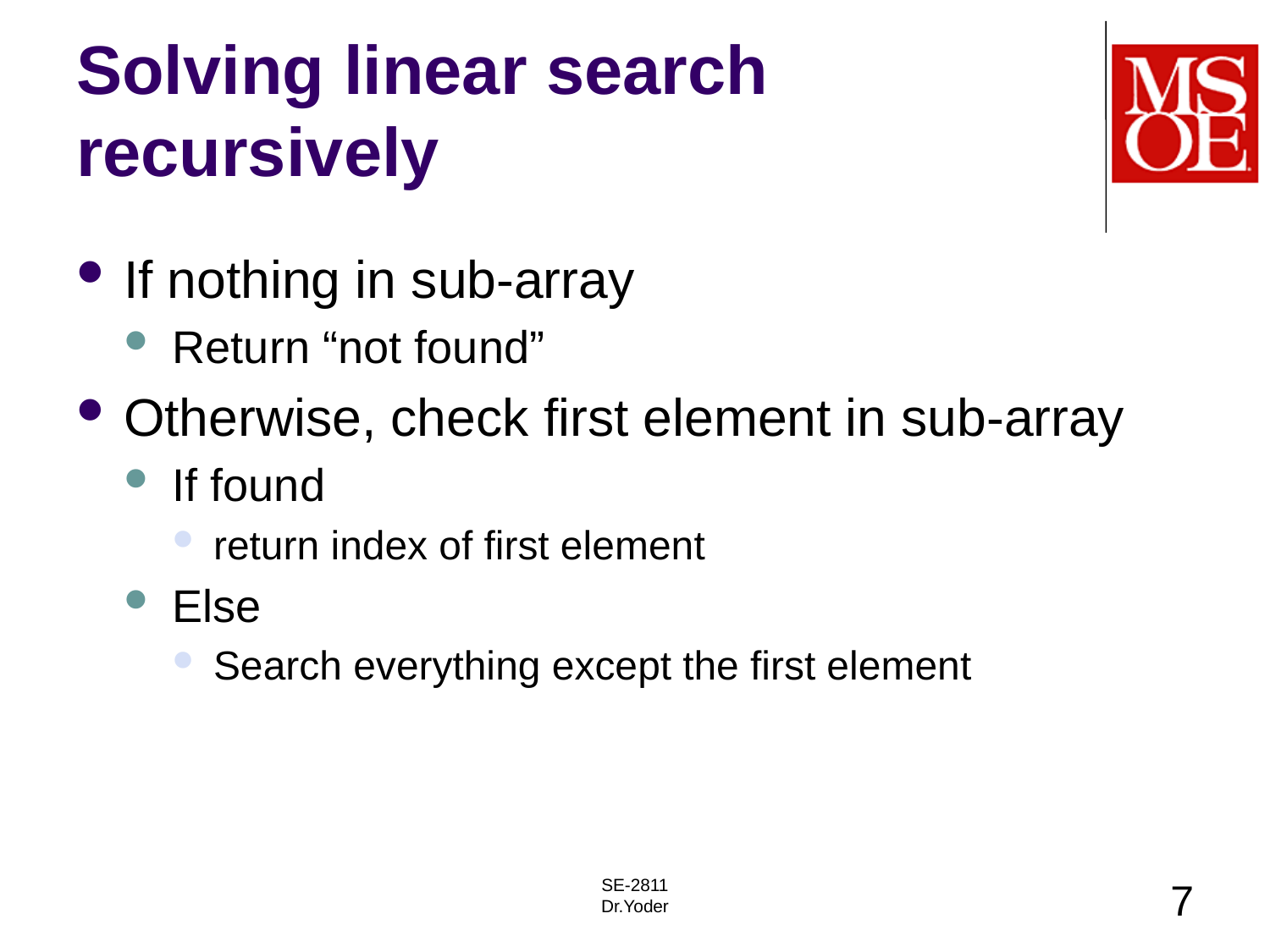

# Solving linear search recursively
If nothing in sub-array
Return “not found”
Otherwise, check first element in sub-array
If found
return index of first element
Else
Search everything except the first element

SE-2811
Dr.Yoder
7